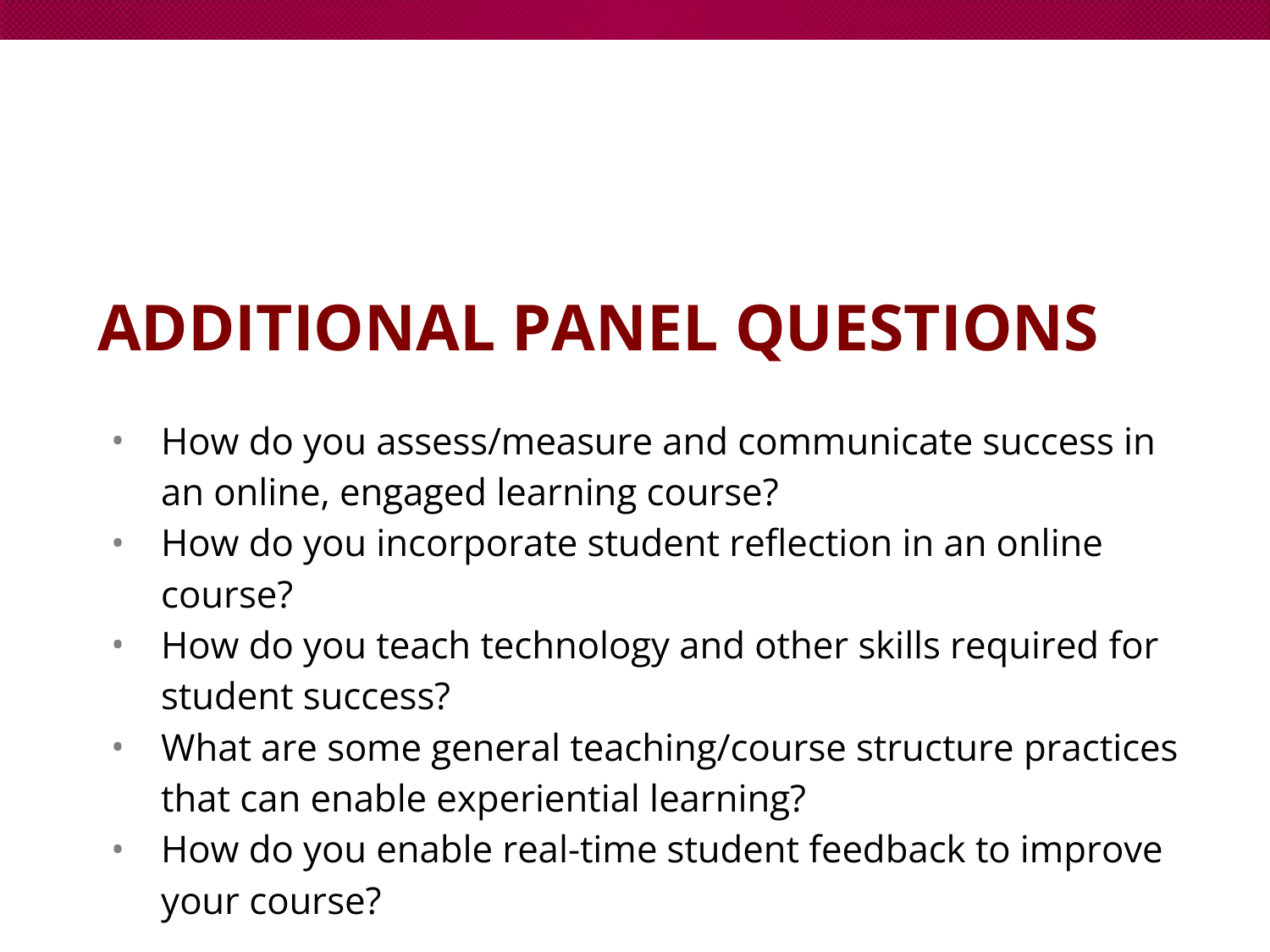

# ADDITIONAL PANEL QUESTIONS
How do you assess/measure and communicate success in an online, engaged learning course?
How do you incorporate student reflection in an online course?
How do you teach technology and other skills required for student success?
What are some general teaching/course structure practices that can enable experiential learning?
How do you enable real-time student feedback to improve your course?